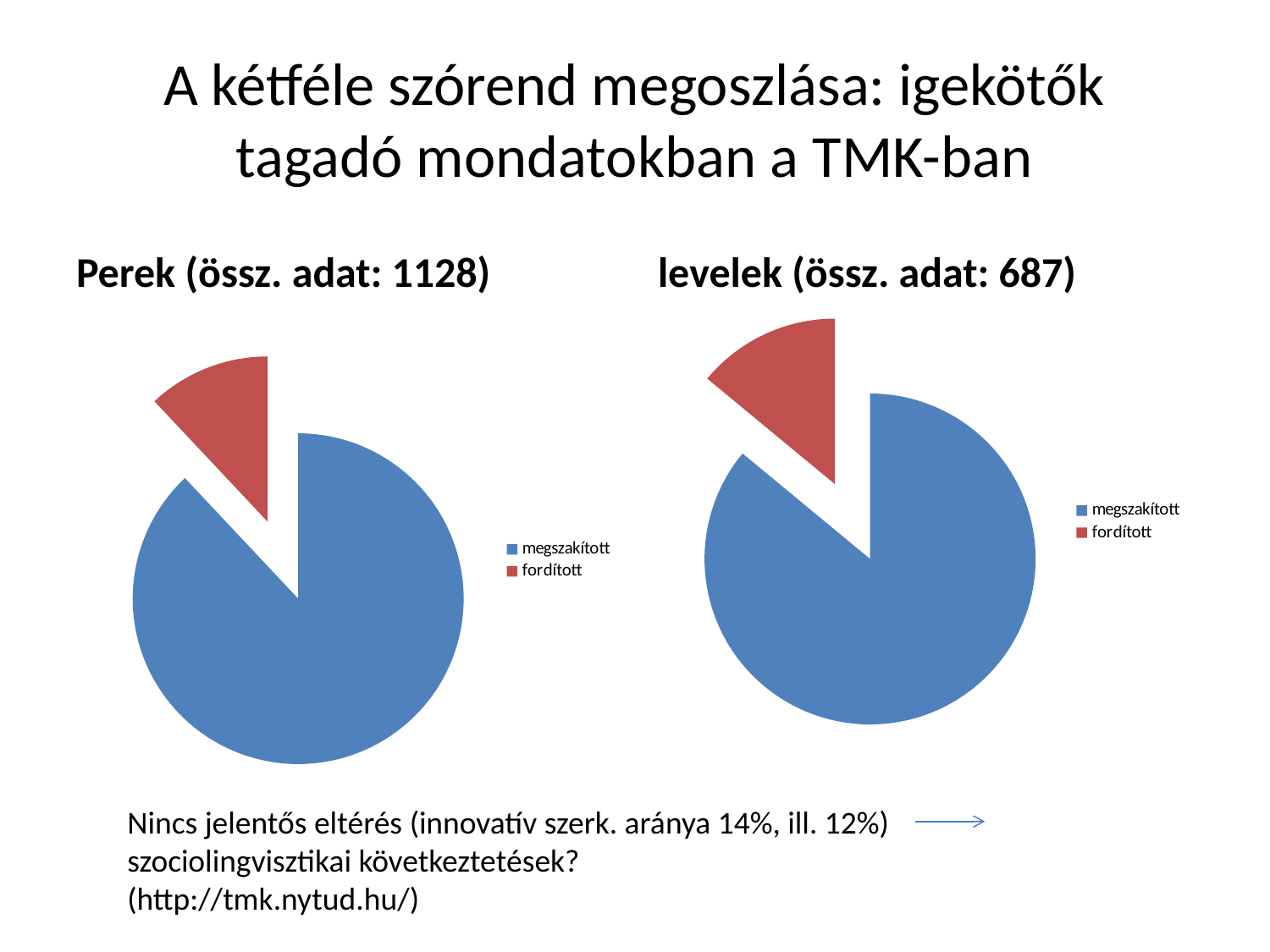

# A kétféle szórend megoszlása: igekötők tagadó mondatokban a TMK-ban
Perek (össz. adat: 1128)
levelek (össz. adat: 687)

### Chart

| Category | levelek |
|---|---|
| megszakított | 86.0 |
| fordított | 14.0 |

### Chart

| Category | perek |
|---|---|
| megszakított | 88.0 |
| fordított | 12.0 |
Nincs jelentős eltérés (innovatív szerk. aránya 14%, ill. 12%)
szociolingvisztikai következtetések?
(http://tmk.nytud.hu/)